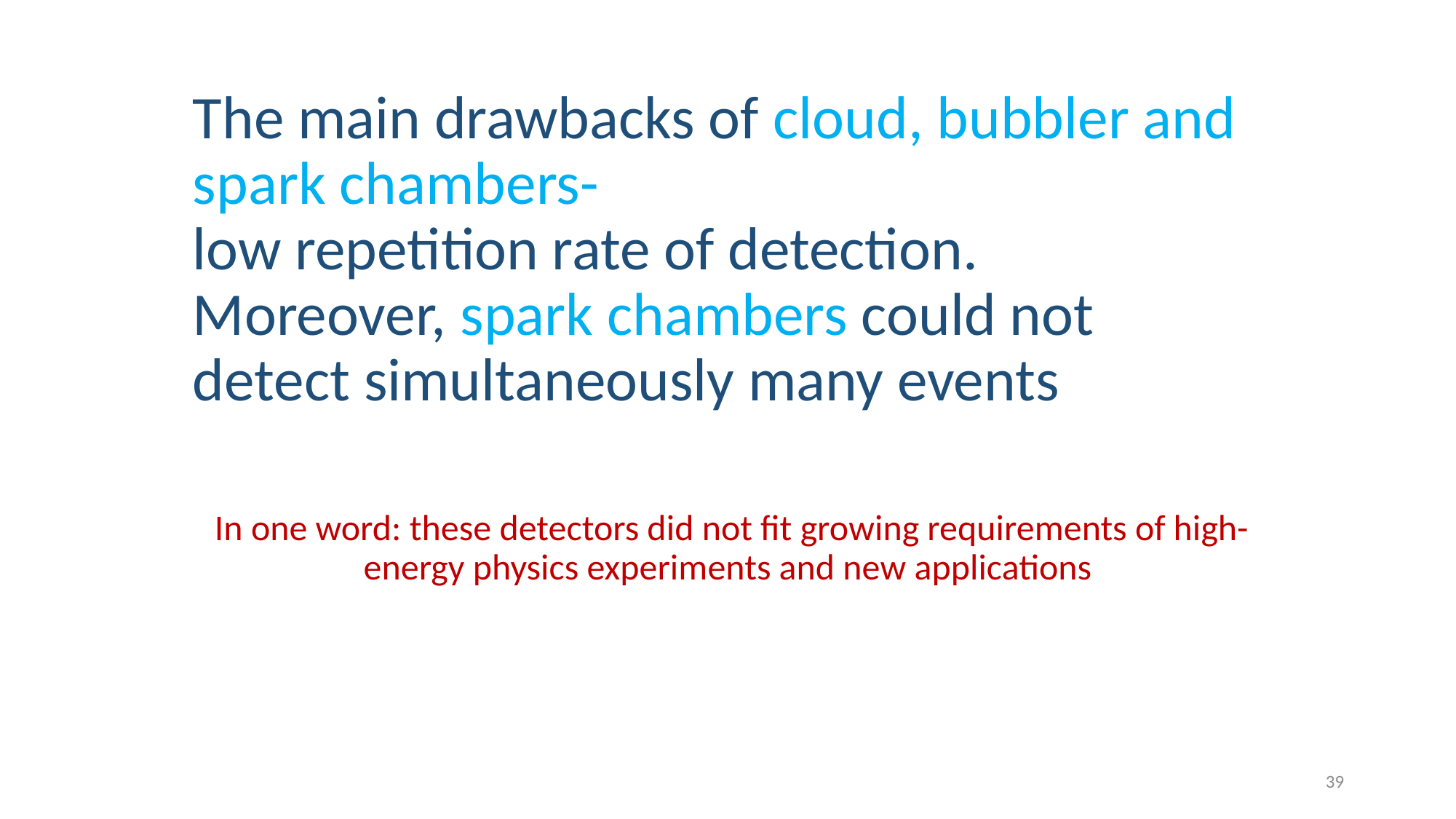

# The main drawbacks of cloud, bubbler and spark chambers- low repetition rate of detection. Moreover, spark chambers could not detect simultaneously many events
 In one word: these detectors did not fit growing requirements of high-energy physics experiments and new applications
39